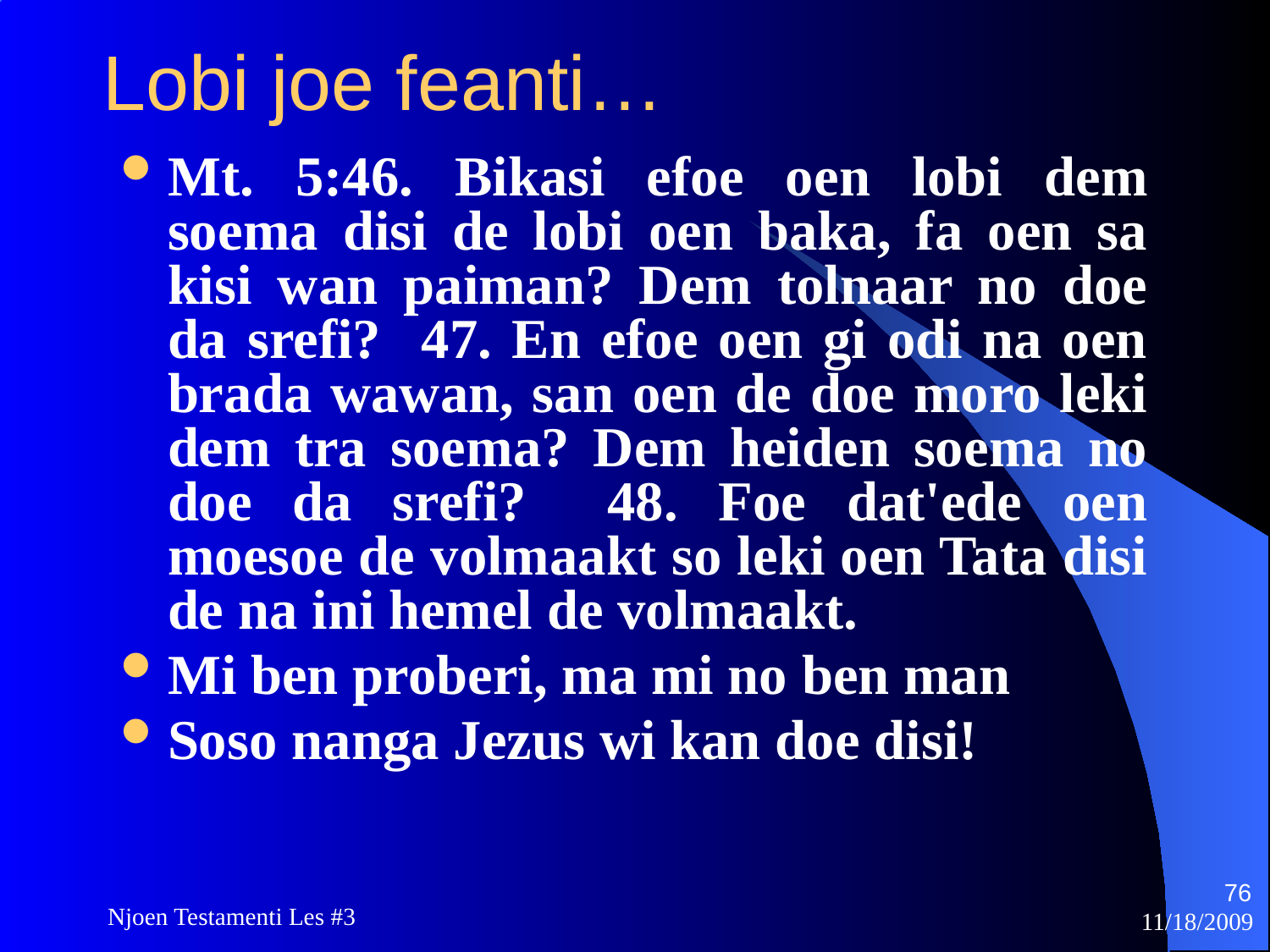

# Lobi joe feanti…
Mt. 5:46. Bikasi efoe oen lobi dem soema disi de lobi oen baka, fa oen sa kisi wan paiman? Dem tolnaar no doe da srefi?  47. En efoe oen gi odi na oen brada wawan, san oen de doe moro leki dem tra soema? Dem heiden soema no doe da srefi?  48. Foe dat'ede oen moesoe de volmaakt so leki oen Tata disi de na ini hemel de volmaakt.
Mi ben proberi, ma mi no ben man
Soso nanga Jezus wi kan doe disi!
76
Njoen Testamenti Les #3
11/18/2009